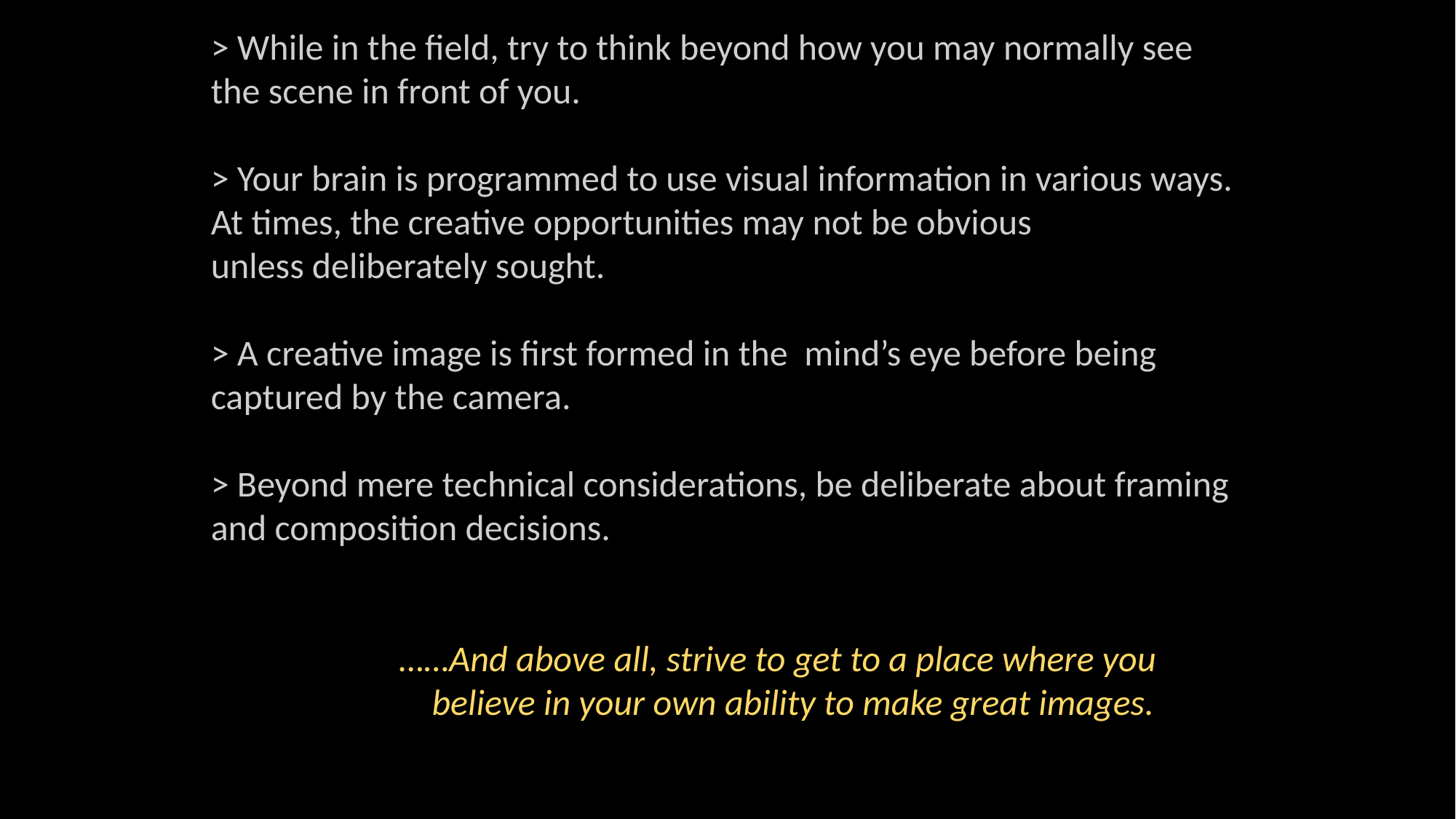

> While in the field, try to think beyond how you may normally see
the scene in front of you.

> Your brain is programmed to use visual information in various ways.
At times, the creative opportunities may not be obvious
unless deliberately sought.

> A creative image is first formed in the  mind’s eye before being
captured by the camera.

> Beyond mere technical considerations, be deliberate about framing
and composition decisions.

                       ……And above all, strive to get to a place where you
                           believe in your own ability to make great images.